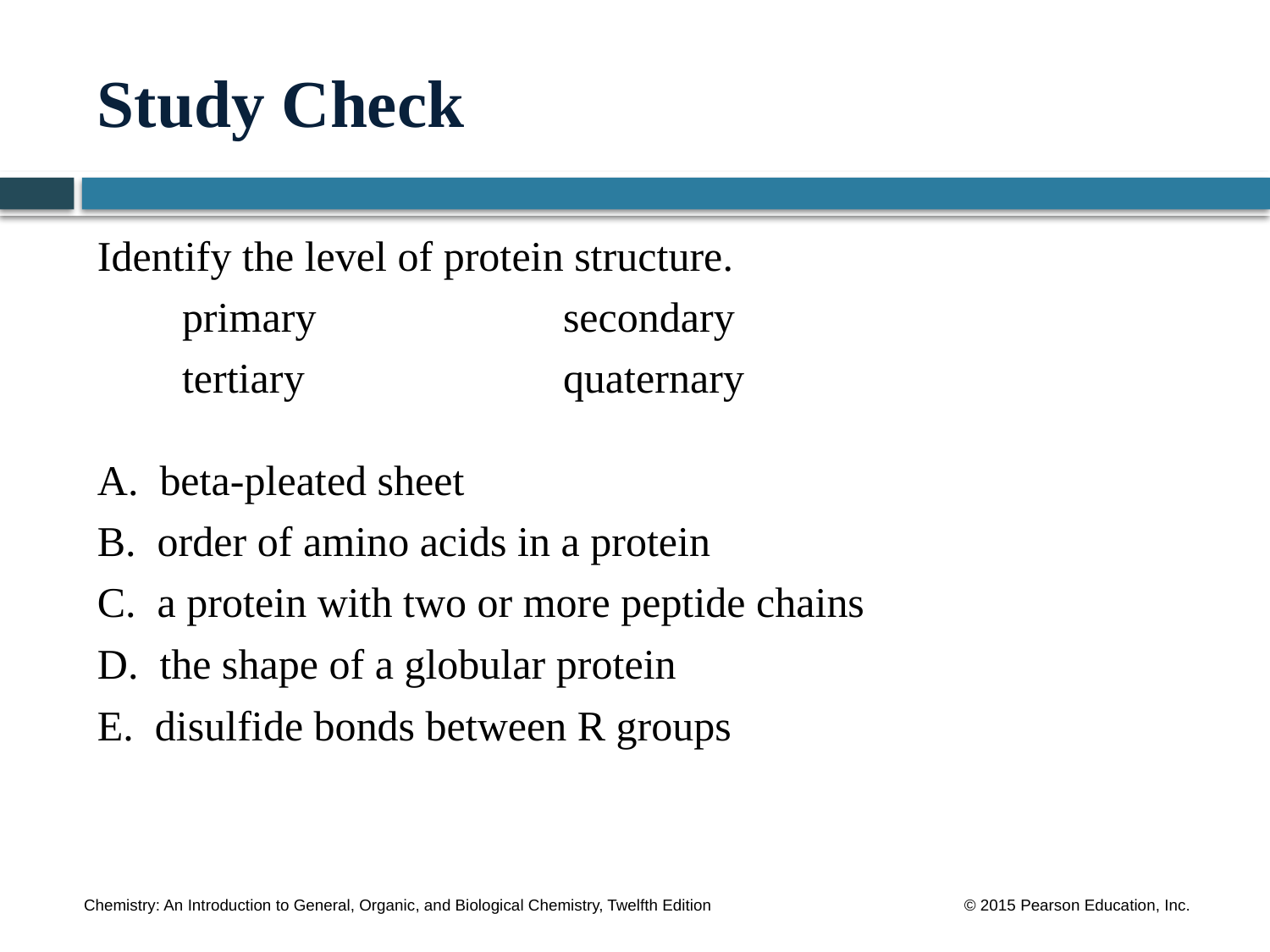

# Study Check
Identify the level of protein structure.
	primary		secondary
	tertiary  		quaternary

A.  beta-pleated sheet
B.  order of amino acids in a protein
C.  a protein with two or more peptide chains
D.  the shape of a globular protein
E.  disulfide bonds between R groups